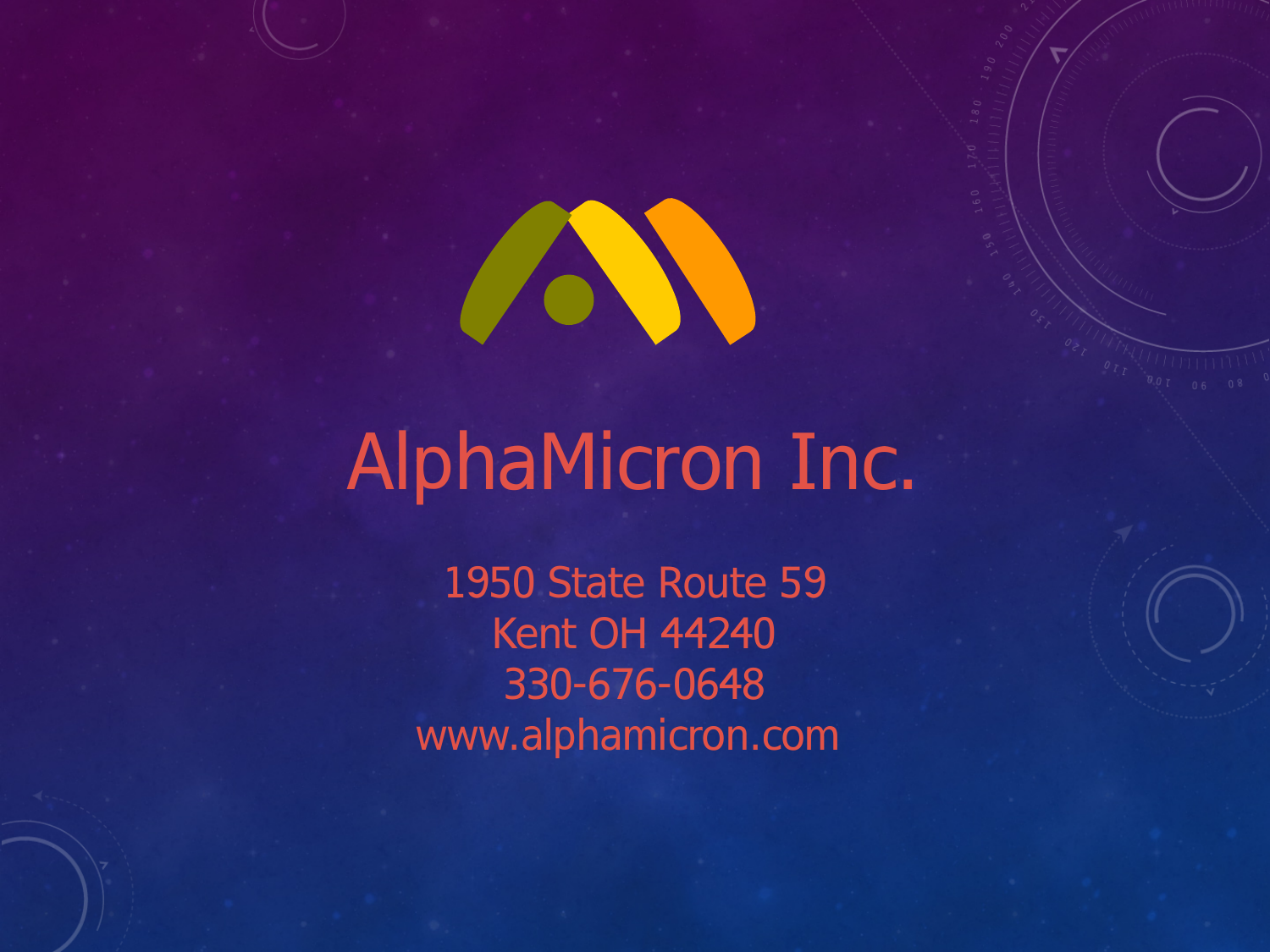

AlphaMicron Inc.

1950 State Route 59
Kent OH 44240
330-676-0648
www.alphamicron.com